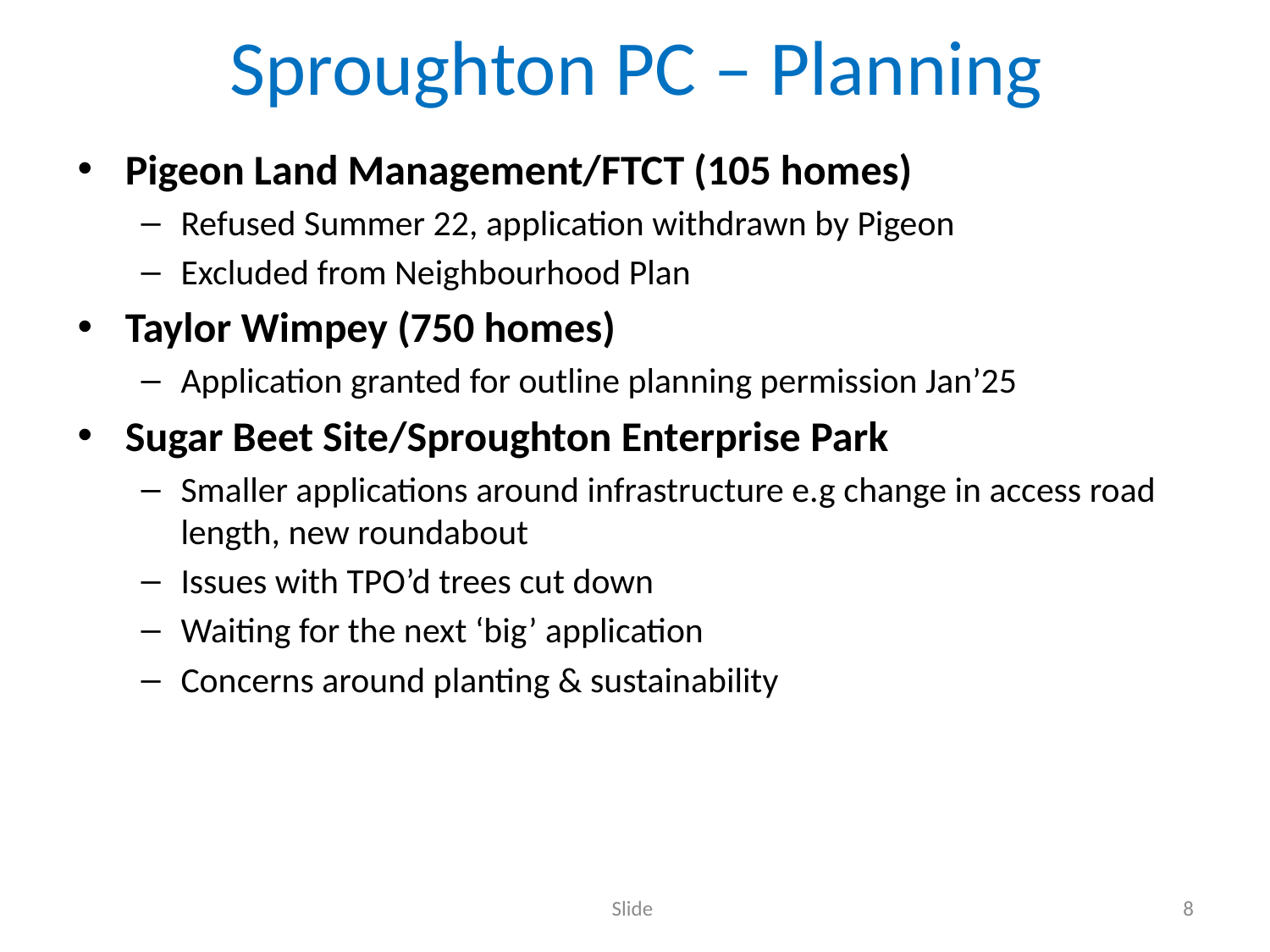

# Sproughton PC – Planning
Pigeon Land Management/FTCT (105 homes)
Refused Summer 22, application withdrawn by Pigeon
Excluded from Neighbourhood Plan
Taylor Wimpey (750 homes)
Application granted for outline planning permission Jan’25
Sugar Beet Site/Sproughton Enterprise Park
Smaller applications around infrastructure e.g change in access road length, new roundabout
Issues with TPO’d trees cut down
Waiting for the next ‘big’ application
Concerns around planting & sustainability

Slide
8